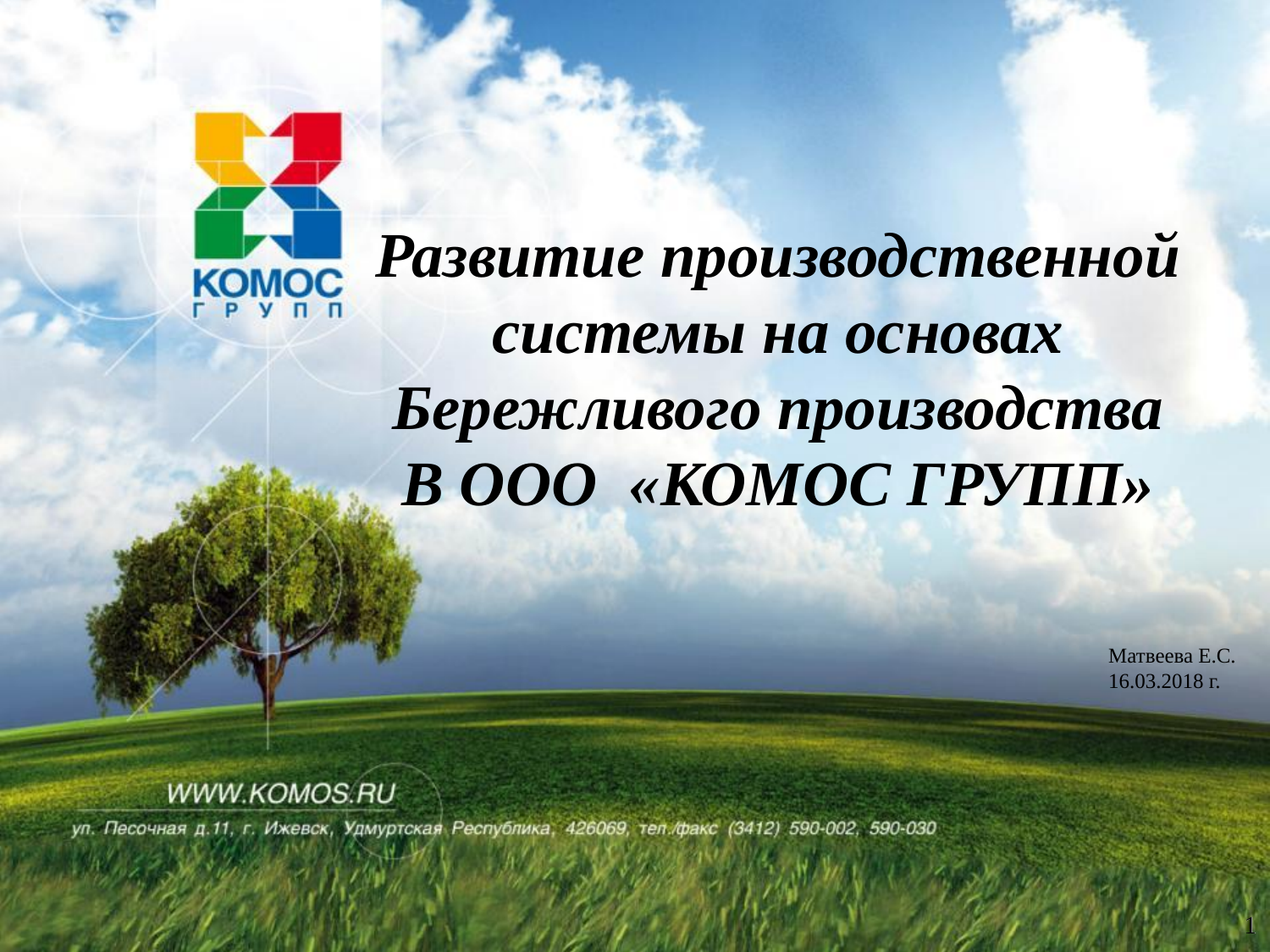

Развитие производственной системы на основах Бережливого производства
 В ООО  «КОМОС ГРУПП»
Матвеева Е.С.
16.03.2018 г.
1
1